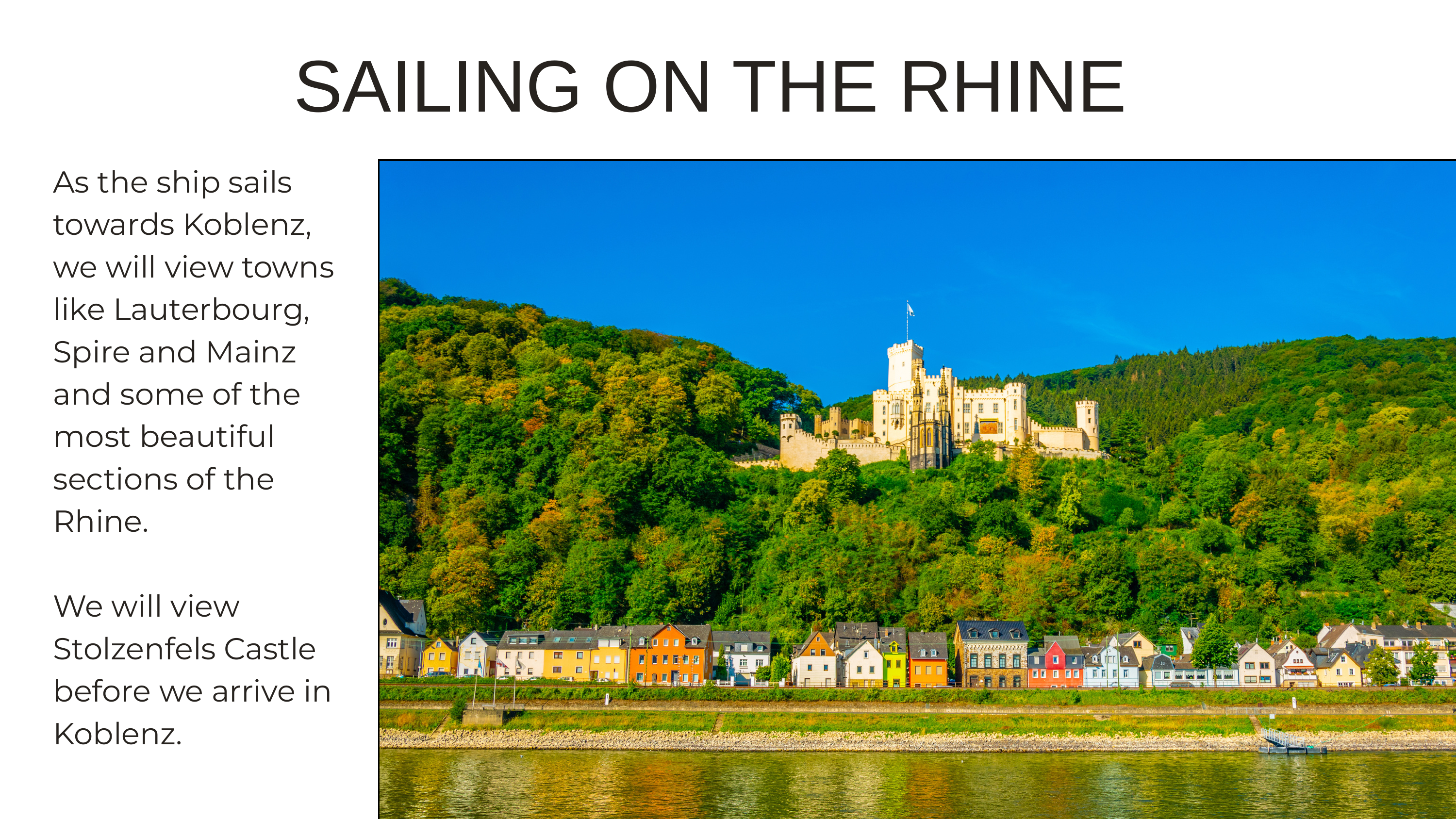

SAILING ON THE RHINE
As the ship sails towards Koblenz, we will view towns like Lauterbourg, Spire and Mainz and some of the most beautiful sections of the Rhine.

We will view Stolzenfels Castle before we arrive in Koblenz.